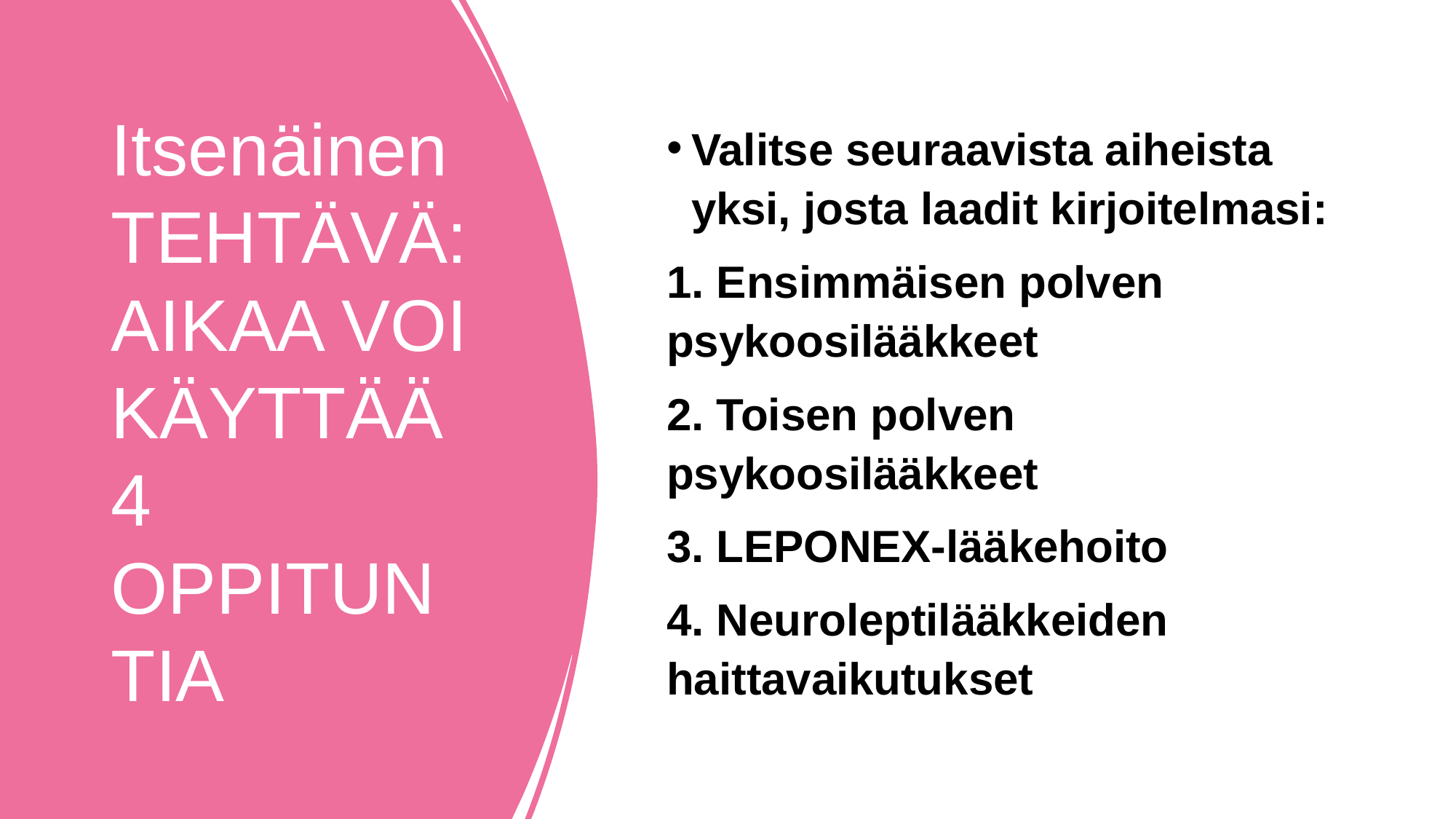

# Itsenäinen TEHTÄVÄ: AIKAA VOI KÄYTTÄÄ 4 OPPITUNTIA
Valitse seuraavista aiheista yksi, josta laadit kirjoitelmasi:
1. Ensimmäisen polven psykoosilääkkeet
2. Toisen polven psykoosilääkkeet
3. LEPONEX-lääkehoito
4. Neuroleptilääkkeiden haittavaikutukset